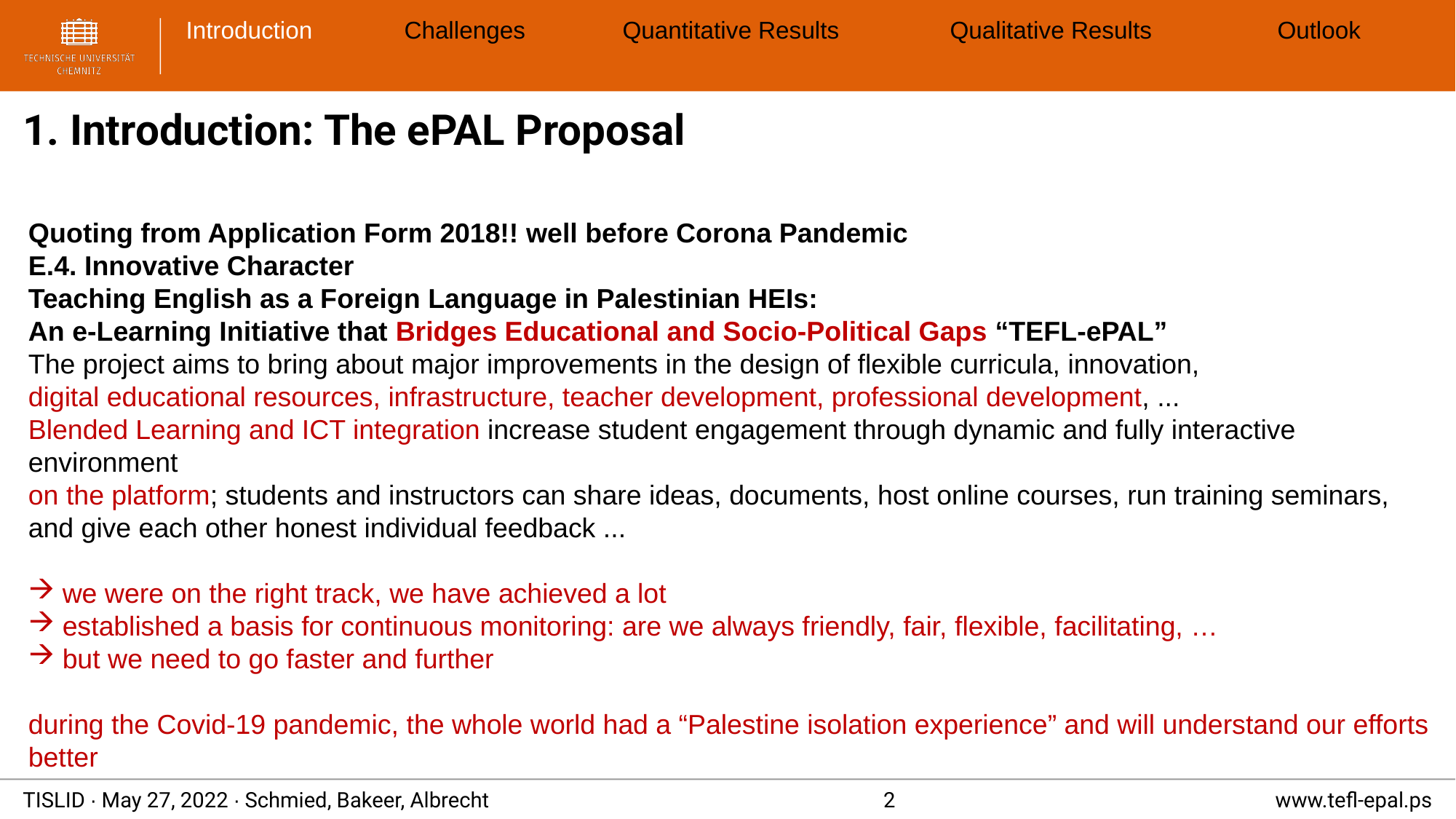

# Introduction	Challenges	Quantitative Results		Qualitative Results		Outlook
1. Introduction: The ePAL Proposal
Quoting from Application Form 2018!! well before Corona Pandemic
E.4. Innovative Character
Teaching English as a Foreign Language in Palestinian HEIs:
An e-Learning Initiative that Bridges Educational and Socio-Political Gaps “TEFL-ePAL”
The project aims to bring about major improvements in the design of flexible curricula, innovation,
digital educational resources, infrastructure, teacher development, professional development, ...
Blended Learning and ICT integration increase student engagement through dynamic and fully interactive environment
on the platform; students and instructors can share ideas, documents, host online courses, run training seminars,
and give each other honest individual feedback ...

we were on the right track, we have achieved a lot
established a basis for continuous monitoring: are we always friendly, fair, flexible, facilitating, …
but we need to go faster and further
during the Covid-19 pandemic, the whole world had a “Palestine isolation experience” and will understand our efforts better